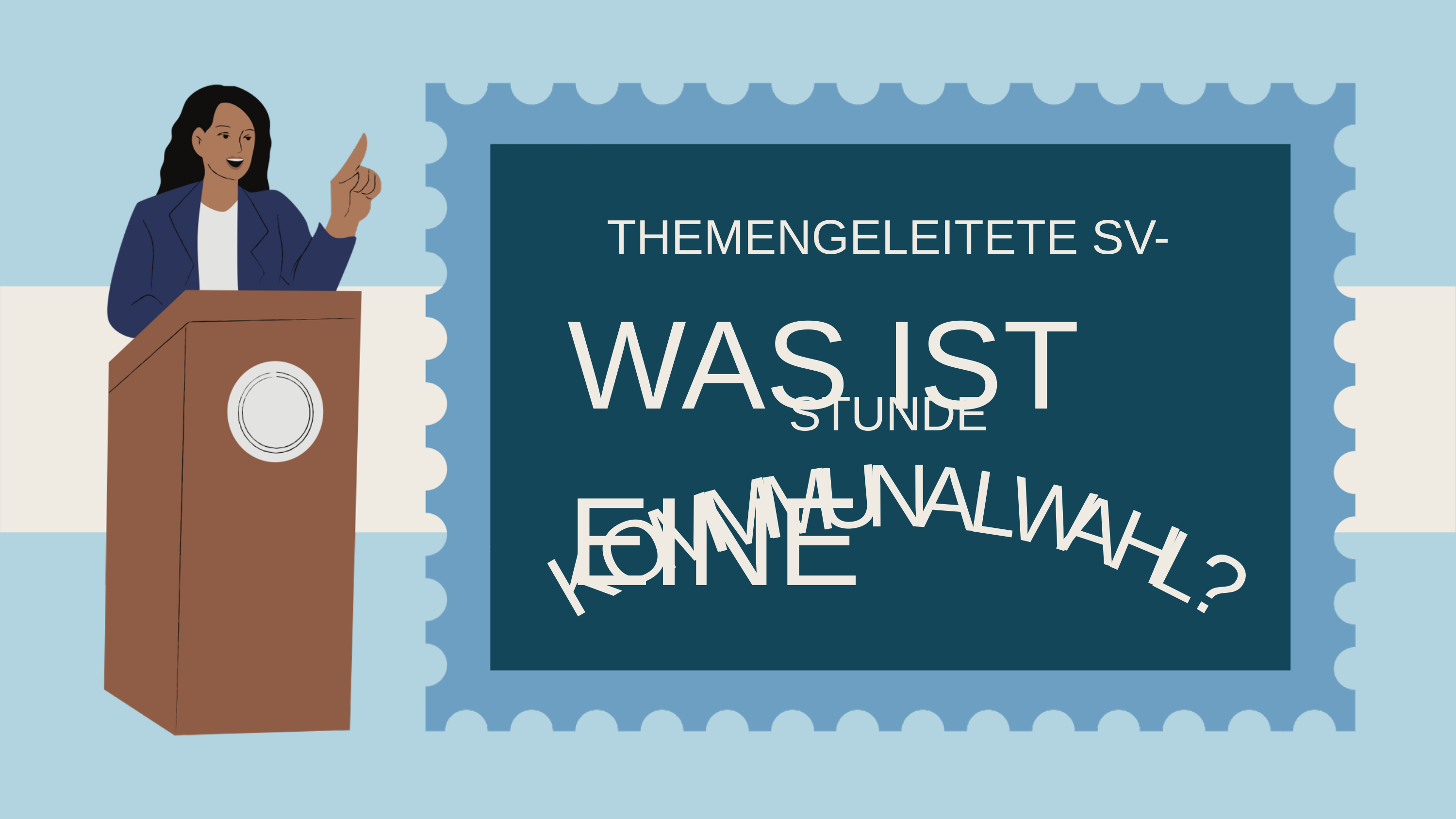

THEMENGELEITETE SV-STUNDE
WAS IST EINE
N
A
U
L
M
W
M
A
M
H
O
L
K
?